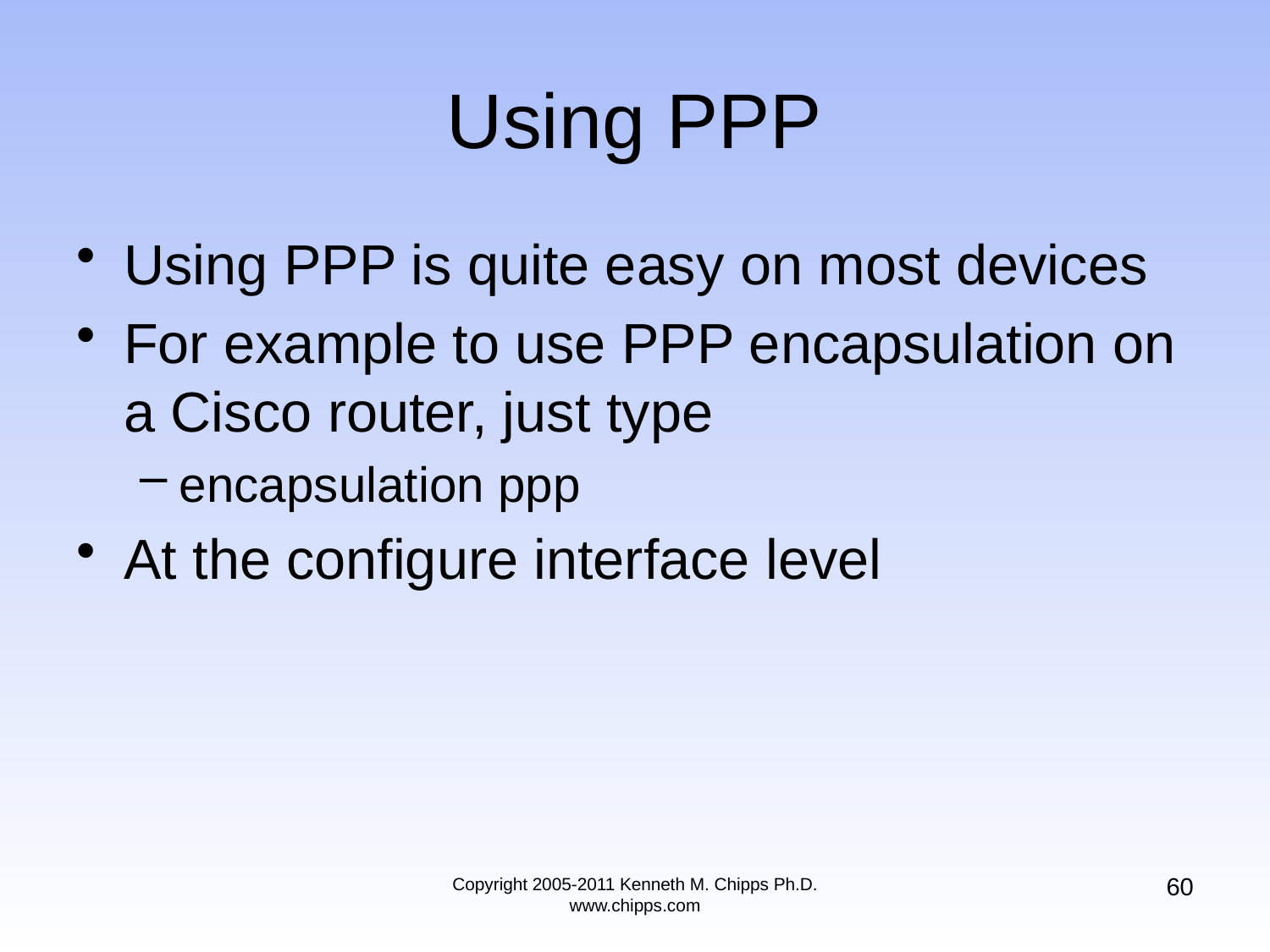

# Using PPP
Using PPP is quite easy on most devices
For example to use PPP encapsulation on a Cisco router, just type
encapsulation ppp
At the configure interface level
60
Copyright 2005-2011 Kenneth M. Chipps Ph.D. www.chipps.com